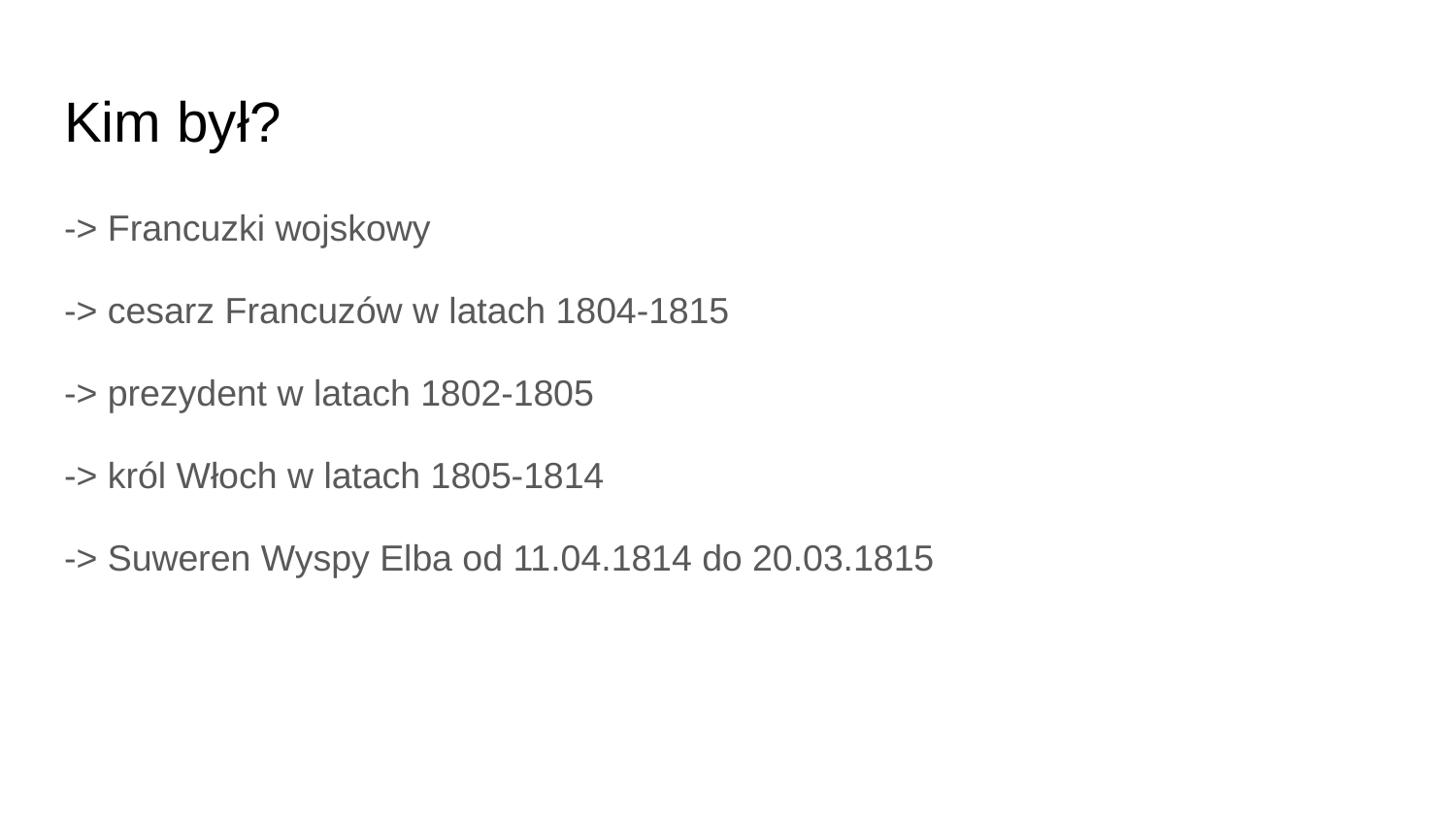

# Kim był?
-> Francuzki wojskowy
-> cesarz Francuzów w latach 1804-1815
-> prezydent w latach 1802-1805
-> król Włoch w latach 1805-1814
-> Suweren Wyspy Elba od 11.04.1814 do 20.03.1815